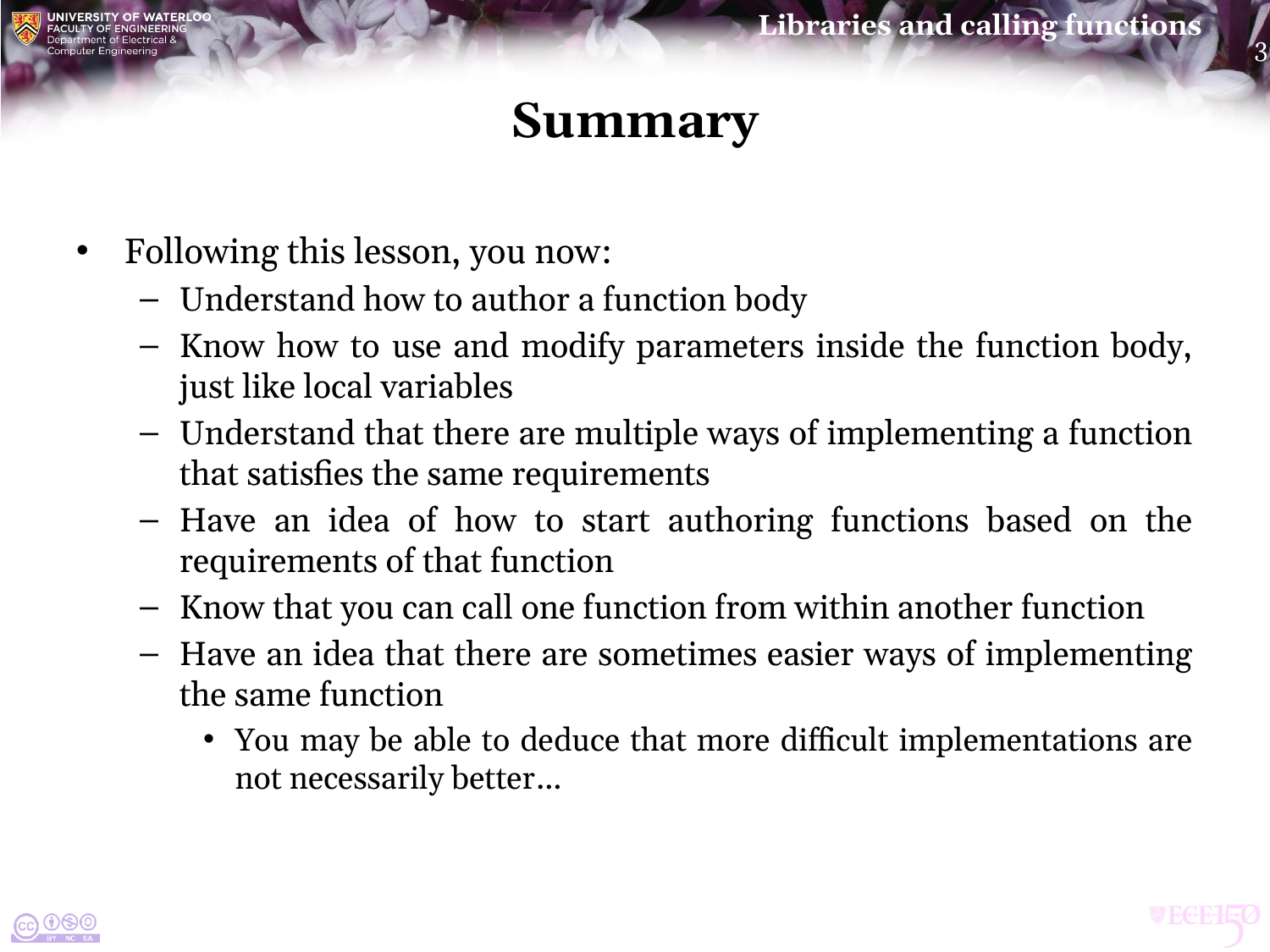

# Summary
Following this lesson, you now:
Understand how to author a function body
Know how to use and modify parameters inside the function body, just like local variables
Understand that there are multiple ways of implementing a function that satisfies the same requirements
Have an idea of how to start authoring functions based on the requirements of that function
Know that you can call one function from within another function
Have an idea that there are sometimes easier ways of implementing the same function
You may be able to deduce that more difficult implementations are not necessarily better…